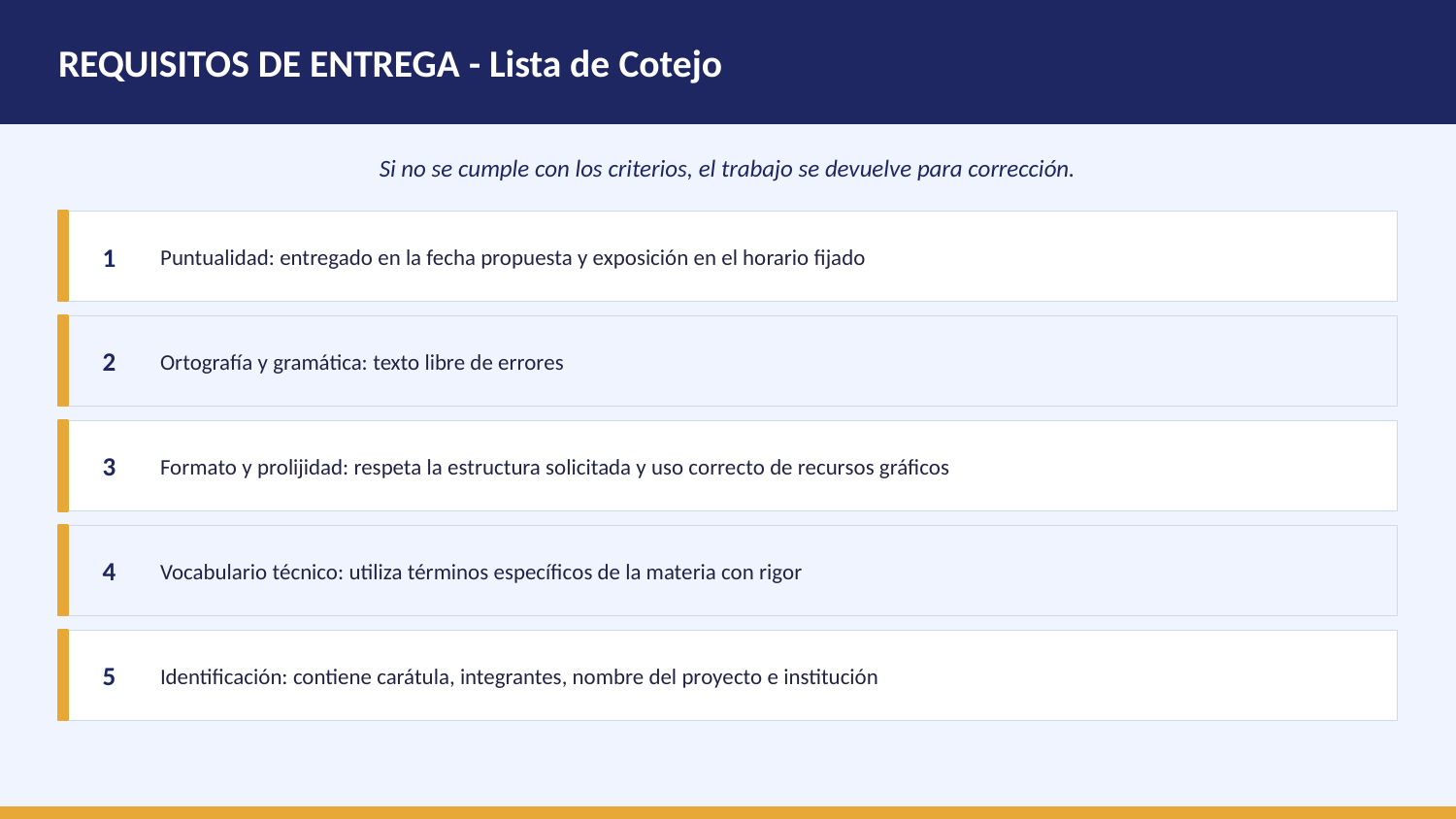

REQUISITOS DE ENTREGA - Lista de Cotejo
Si no se cumple con los criterios, el trabajo se devuelve para corrección.

1
Puntualidad: entregado en la fecha propuesta y exposición en el horario fijado

2
Ortografía y gramática: texto libre de errores

3
Formato y prolijidad: respeta la estructura solicitada y uso correcto de recursos gráficos

4
Vocabulario técnico: utiliza términos específicos de la materia con rigor

5
Identificación: contiene carátula, integrantes, nombre del proyecto e institución